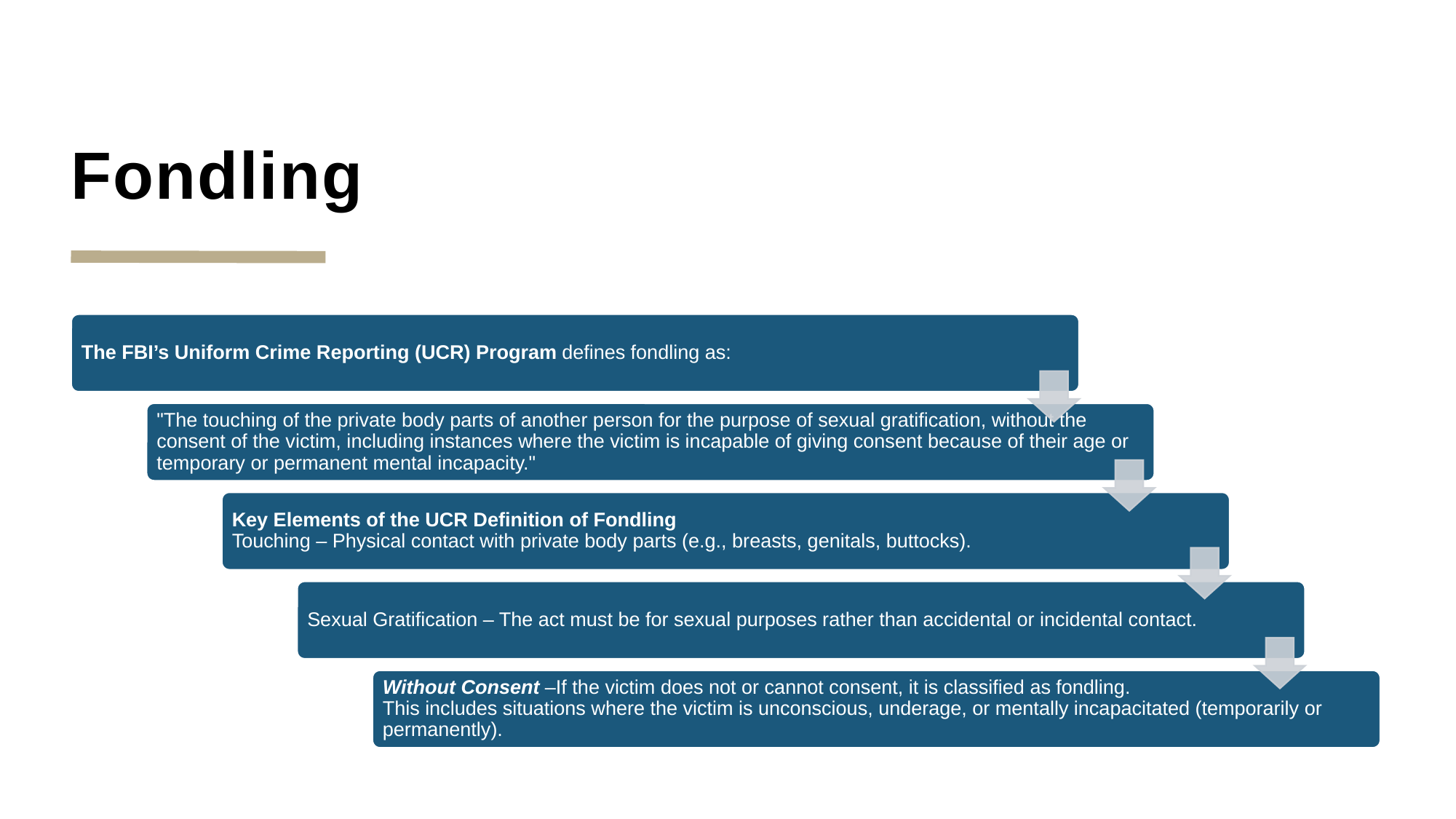

# Fondling
The FBI’s Uniform Crime Reporting (UCR) Program defines fondling as:
"The touching of the private body parts of another person for the purpose of sexual gratification, without the consent of the victim, including instances where the victim is incapable of giving consent because of their age or temporary or permanent mental incapacity."
Key Elements of the UCR Definition of Fondling
Touching – Physical contact with private body parts (e.g., breasts, genitals, buttocks).
Sexual Gratification – The act must be for sexual purposes rather than accidental or incidental contact.
Without Consent –If the victim does not or cannot consent, it is classified as fondling.
This includes situations where the victim is unconscious, underage, or mentally incapacitated (temporarily or permanently).